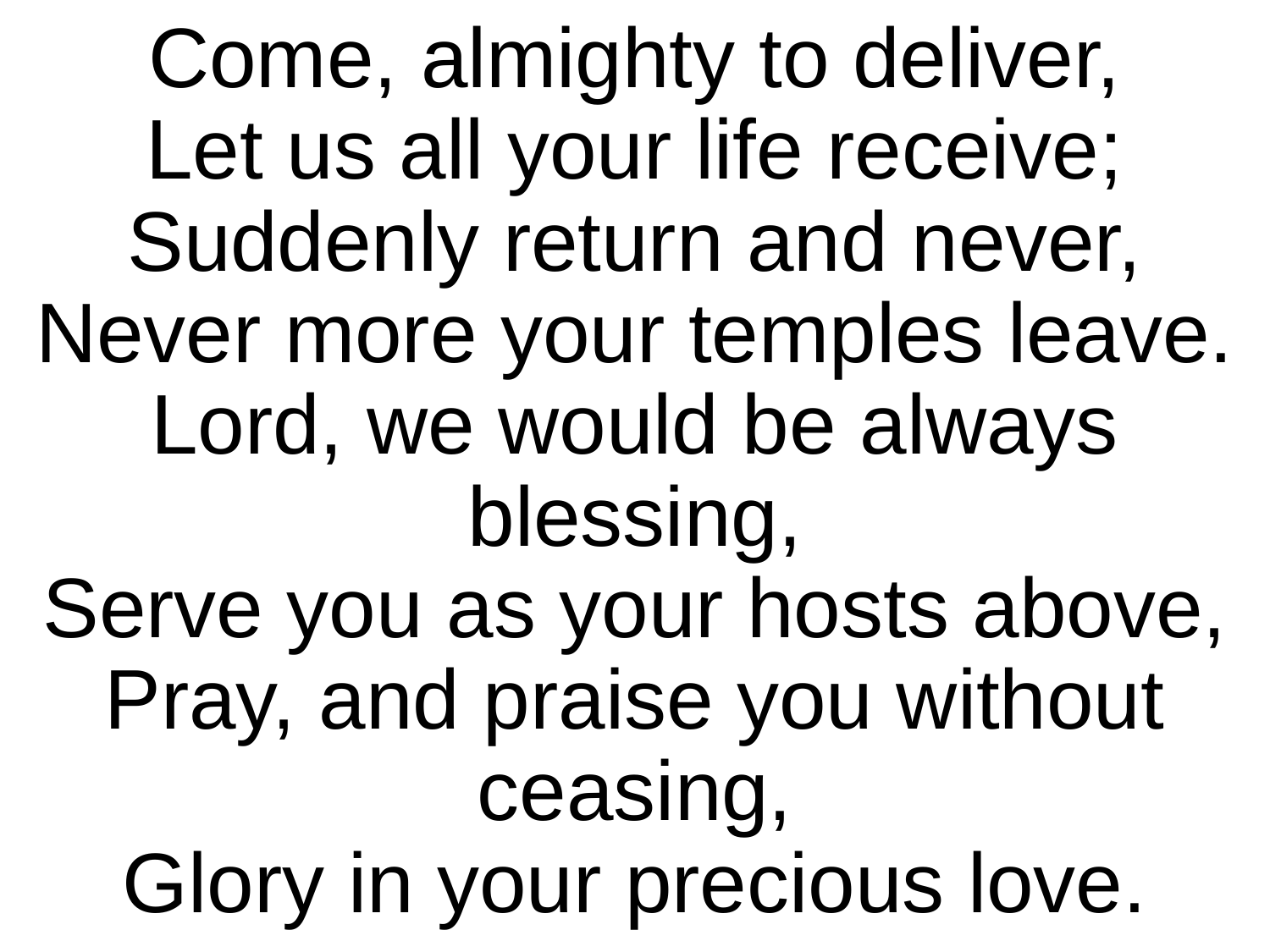

Come, almighty to deliver,
Let us all your life receive;
Suddenly return and never,
Never more your temples leave.
Lord, we would be always blessing,
Serve you as your hosts above,
Pray, and praise you without ceasing,
Glory in your precious love.